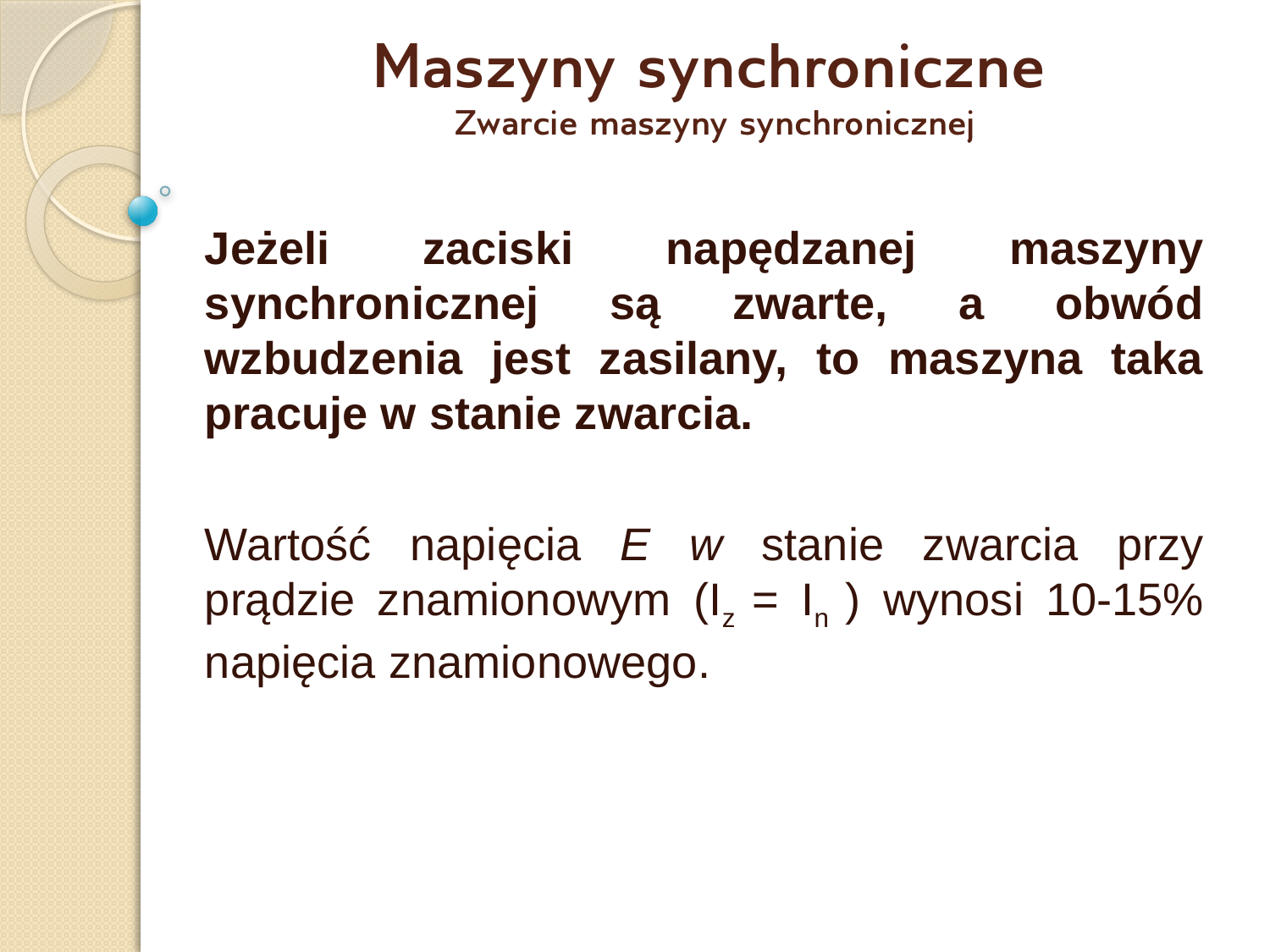

# Maszyny synchroniczne Zwarcie maszyny synchronicznej

Jeżeli zaciski napędzanej maszyny synchronicznej są zwarte, a obwód wzbudzenia jest zasilany, to maszyna taka pracuje w stanie zwarcia.

Wartość napięcia E w stanie zwarcia przy prądzie znamionowym (Iz = In ) wynosi 10-15% napięcia znamionowego.